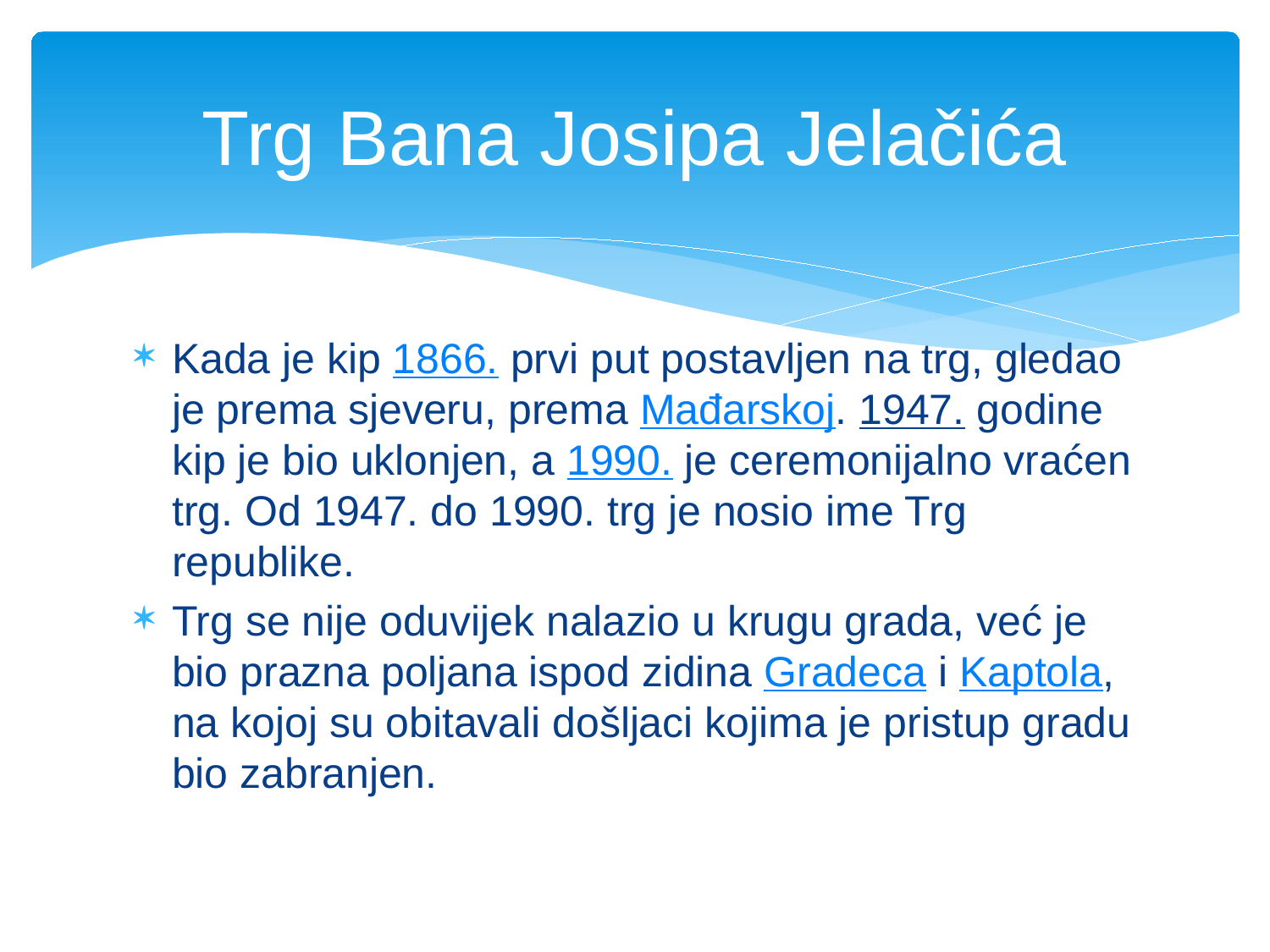

# Trg Bana Josipa Jelačića

Kada je kip 1866. prvi put postavljen na trg, gledao je prema sjeveru, prema Mađarskoj. 1947. godine kip je bio uklonjen, a 1990. je ceremonijalno vraćen trg. Od 1947. do 1990. trg je nosio ime Trg republike.
Trg se nije oduvijek nalazio u krugu grada, već je bio prazna poljana ispod zidina Gradeca i Kaptola, na kojoj su obitavali došljaci kojima je pristup gradu bio zabranjen.